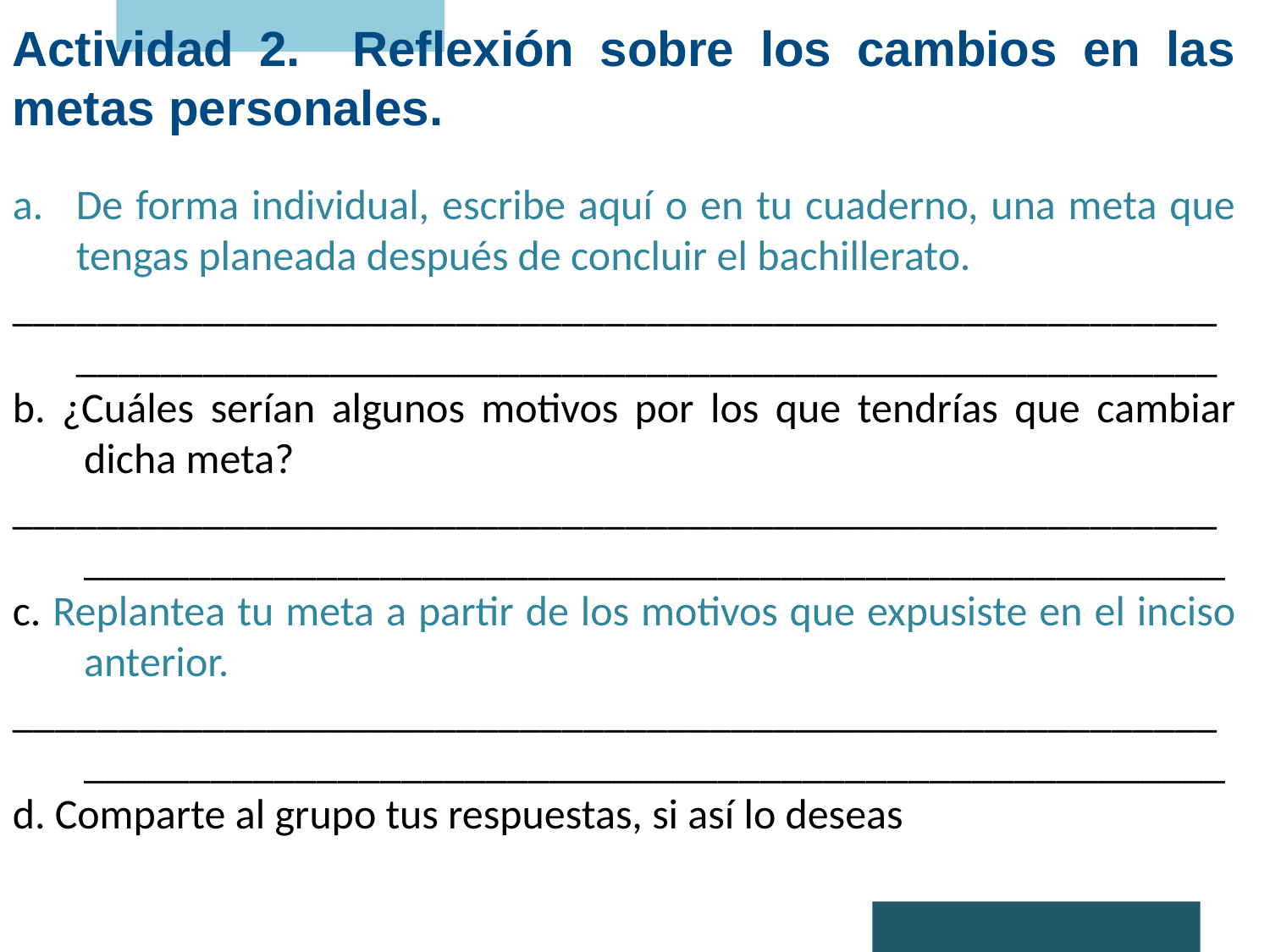

Actividad 2.  Reflexión sobre los cambios en las metas personales.

De forma individual, escribe aquí o en tu cuaderno, una meta que tengas planeada después de concluir el bachillerato.
_______________________________________________________________________________________________________________
b. ¿Cuáles serían algunos motivos por los que tendrías que cambiar dicha meta?
_______________________________________________________________________________________________________________
c. Replantea tu meta a partir de los motivos que expusiste en el inciso anterior.
_______________________________________________________________________________________________________________
d. Comparte al grupo tus respuestas, si así lo deseas